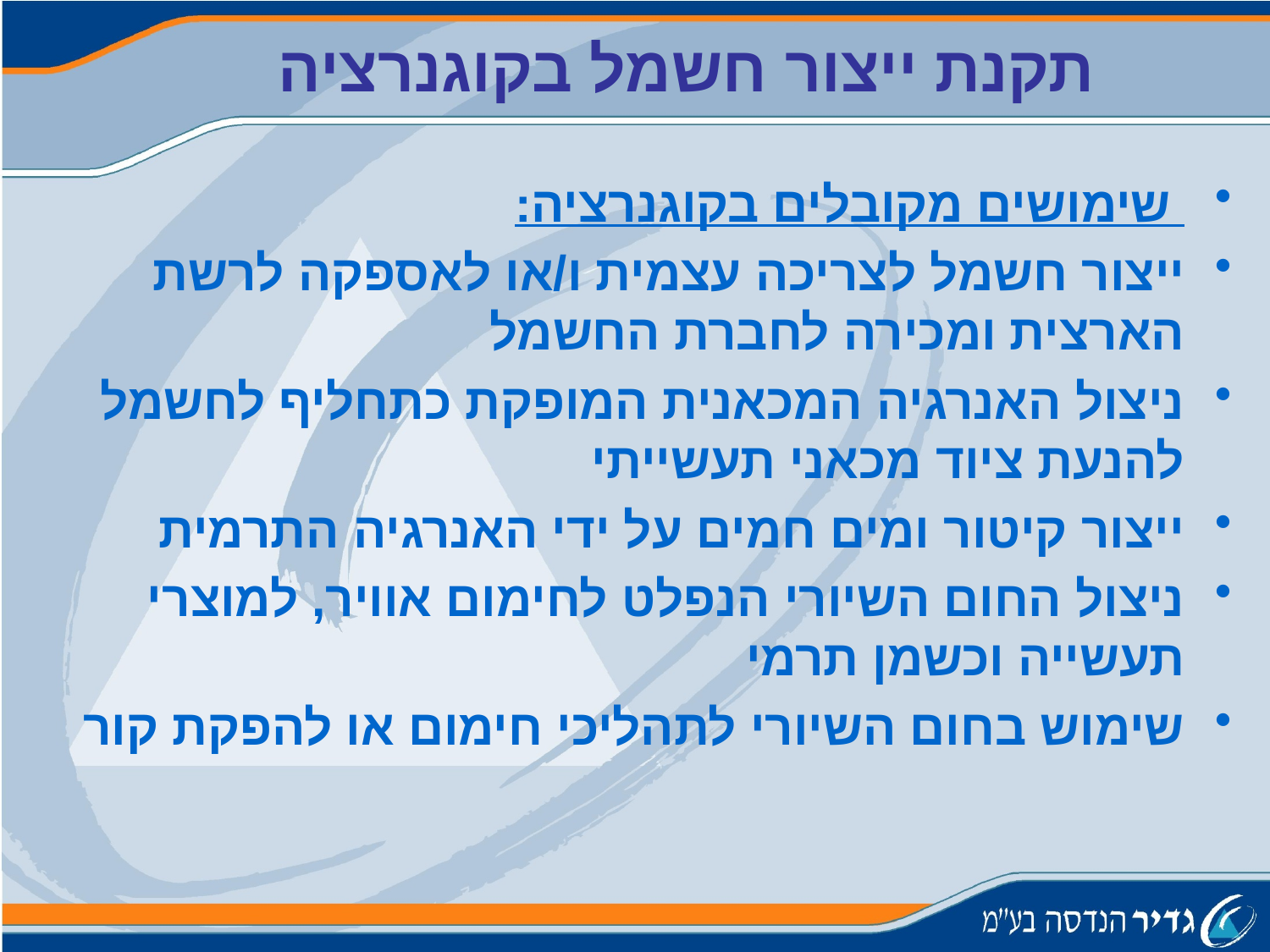

תקנת ייצור חשמל בקוגנרציה
 שימושים מקובלים בקוגנרציה:
ייצור חשמל לצריכה עצמית ו/או לאספקה לרשת הארצית ומכירה לחברת החשמל
ניצול האנרגיה המכאנית המופקת כתחליף לחשמל להנעת ציוד מכאני תעשייתי
ייצור קיטור ומים חמים על ידי האנרגיה התרמית
ניצול החום השיורי הנפלט לחימום אוויר, למוצרי תעשייה וכשמן תרמי
שימוש בחום השיורי לתהליכי חימום או להפקת קור